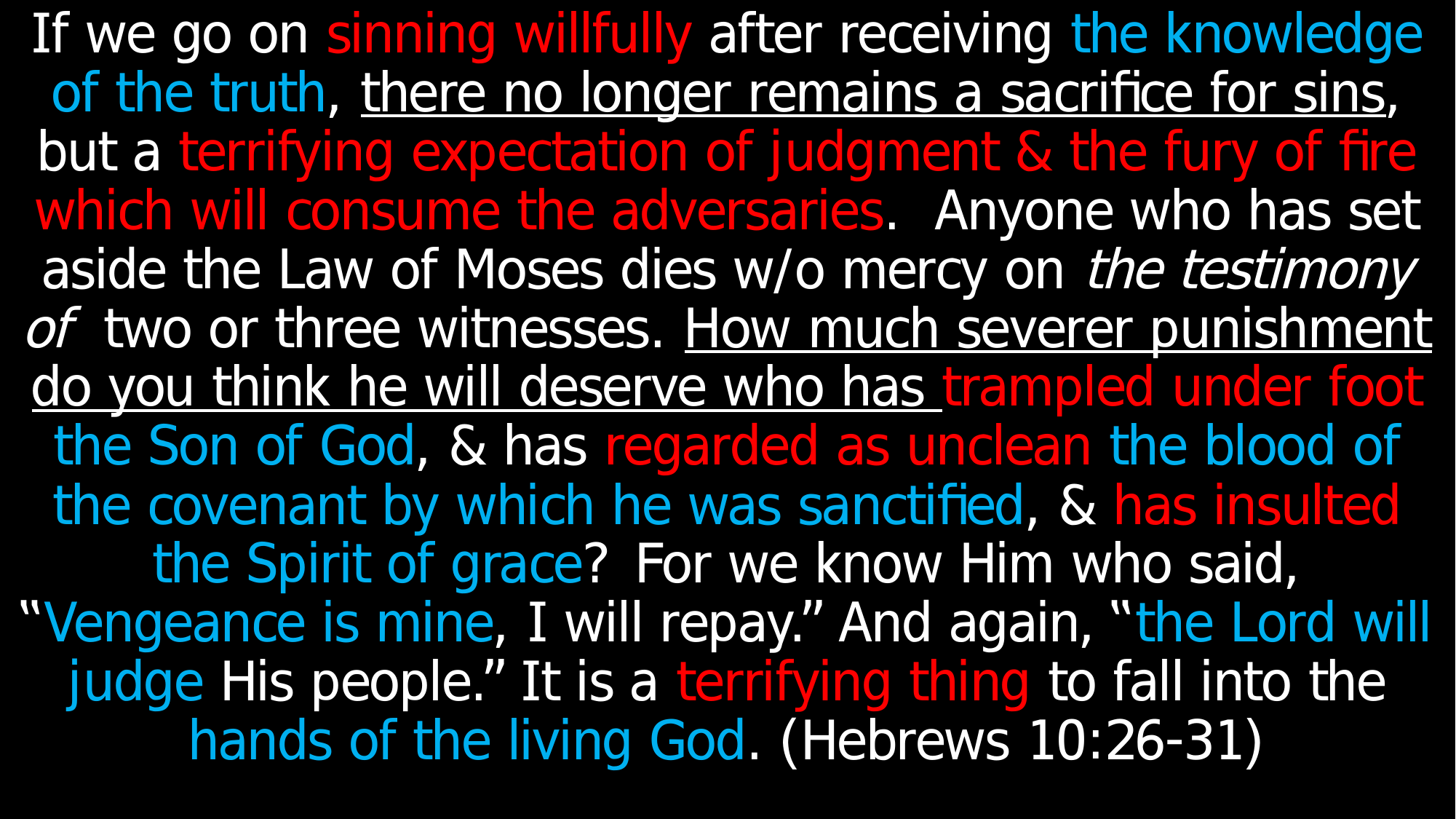

If we go on sinning willfully after receiving the knowledge of the truth, there no longer remains a sacrifice for sins, but a terrifying expectation of judgment & the fury of fire which will consume the adversaries.  Anyone who has set aside the Law of Moses dies w/o mercy on the testimony of  two or three witnesses. How much severer punishment do you think he will deserve who has trampled under foot the Son of God, & has regarded as unclean the blood of the covenant by which he was sanctified, & has insulted the Spirit of grace?  For we know Him who said, “Vengeance is mine, I will repay.” And again, “the Lord will judge His people.” It is a terrifying thing to fall into the hands of the living God. (Hebrews 10:26-31)